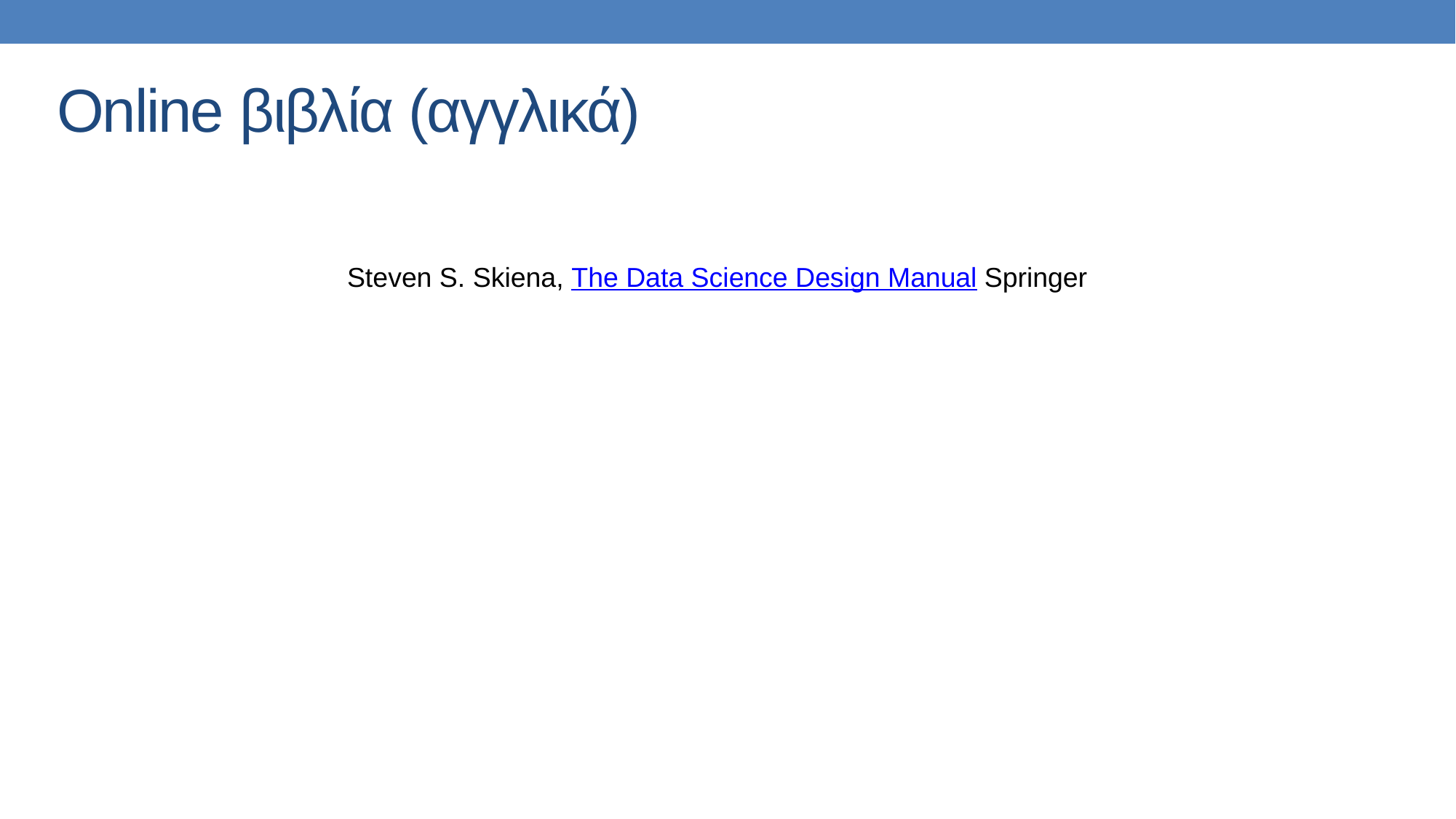

# Online βιβλία (αγγλικά)
Steven S. Skiena, The Data Science Design Manual Springer